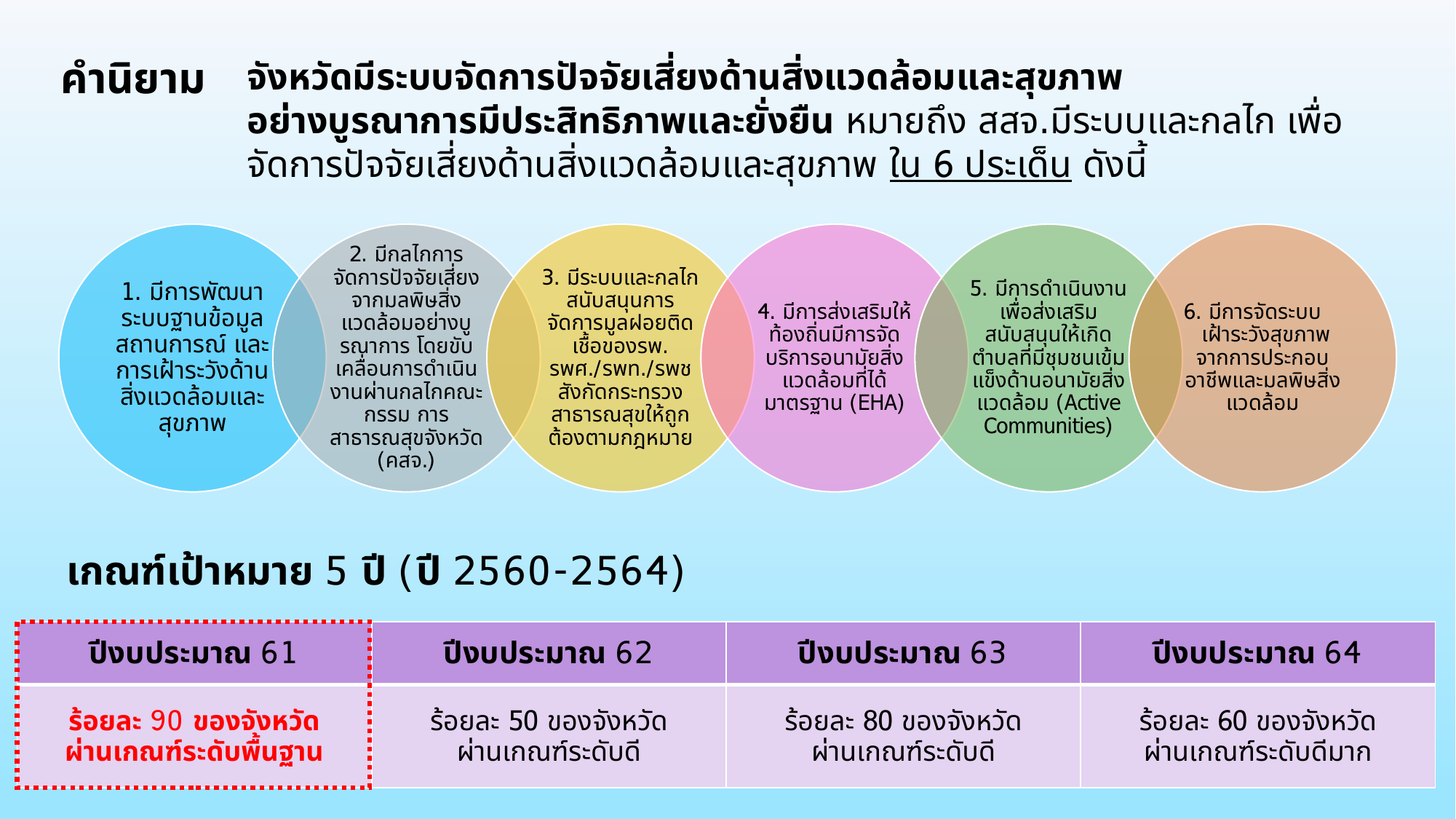

คำนิยาม
จังหวัดมีระบบจัดการปัจจัยเสี่ยงด้านสิ่งแวดล้อมและสุขภาพ
อย่างบูรณาการมีประสิทธิภาพและยั่งยืน หมายถึง สสจ.มีระบบและกลไก เพื่อจัดการปัจจัยเสี่ยงด้านสิ่งแวดล้อมและสุขภาพ ใน 6 ประเด็น ดังนี้
1. มีการพัฒนาระบบฐานข้อมูล สถานการณ์ และการเฝ้าระวังด้านสิ่งแวดล้อมและสุขภาพ
2. มีกลไกการจัดการปัจจัยเสี่ยงจากมลพิษสิ่งแวดล้อมอย่างบูรณาการ โดยขับเคลื่อนการดำเนินงานผ่านกลไกคณะกรรม การสาธารณสุขจังหวัด (คสจ.)
3. มีระบบและกลไกสนับสนุนการจัดการมูลฝอยติดเชื้อของรพ. รพศ./รพท./รพช สังกัดกระทรวงสาธารณสุขให้ถูกต้องตามกฎหมาย
4. มีการส่งเสริมให้ท้องถิ่นมีการจัดบริการอนามัยสิ่งแวดล้อมที่ได้มาตรฐาน (EHA)
5. มีการดำเนินงานเพื่อส่งเสริม สนับสนุนให้เกิดตำบลที่มีชุมชนเข้มแข็งด้านอนามัยสิ่งแวดล้อม (Active Communities)
6. มีการจัดระบบ     เฝ้าระวังสุขภาพจากการประกอบอาชีพและมลพิษสิ่งแวดล้อม
เกณฑ์เป้าหมาย 5 ปี (ปี 2560-2564)
| ปีงบประมาณ 61 | ปีงบประมาณ 62 | ปีงบประมาณ 63 | ปีงบประมาณ 64 |
| --- | --- | --- | --- |
| ร้อยละ 90 ของจังหวัด ผ่านเกณฑ์ระดับพื้นฐาน | ร้อยละ 50 ของจังหวัด ผ่านเกณฑ์ระดับดี | ร้อยละ 80 ของจังหวัด ผ่านเกณฑ์ระดับดี | ร้อยละ 60 ของจังหวัด ผ่านเกณฑ์ระดับดีมาก |